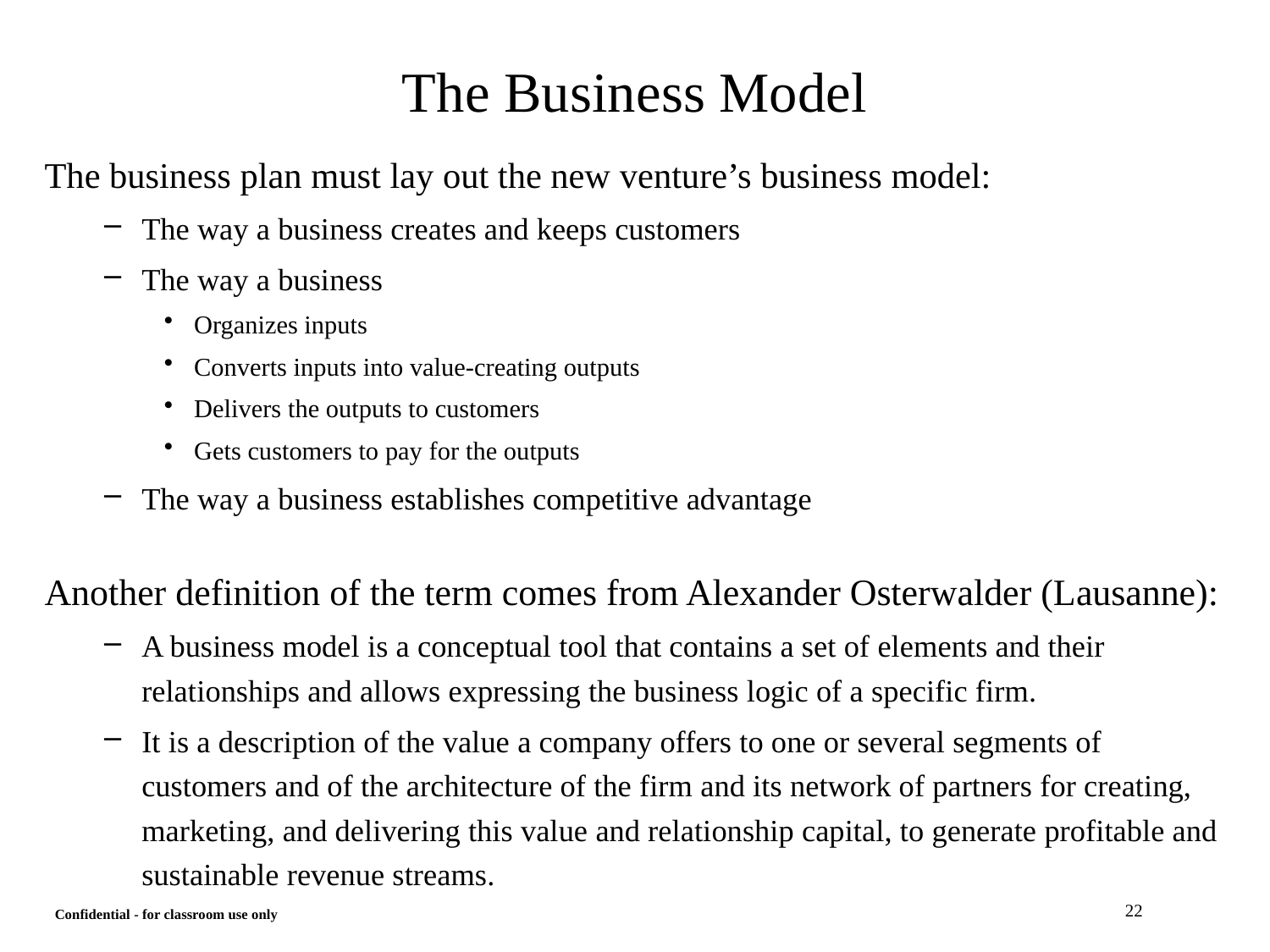

# The Business Model
The business plan must lay out the new venture’s business model:
The way a business creates and keeps customers
The way a business
Organizes inputs
Converts inputs into value-creating outputs
Delivers the outputs to customers
Gets customers to pay for the outputs
The way a business establishes competitive advantage

Another definition of the term comes from Alexander Osterwalder (Lausanne):
A business model is a conceptual tool that contains a set of elements and their relationships and allows expressing the business logic of a specific firm.
It is a description of the value a company offers to one or several segments of customers and of the architecture of the firm and its network of partners for creating, marketing, and delivering this value and relationship capital, to generate profitable and sustainable revenue streams.